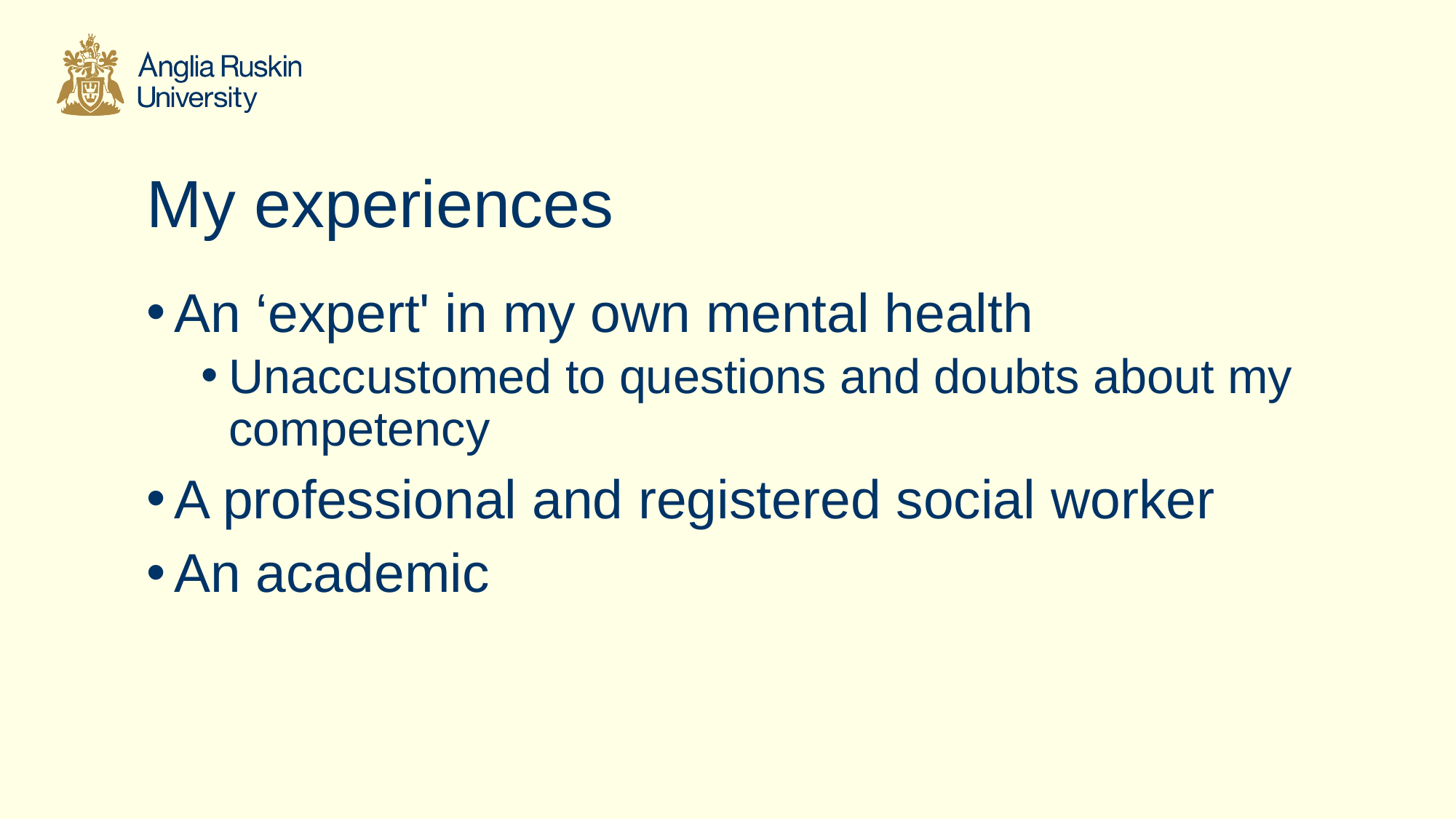

# My experiences
An ‘expert' in my own mental health
Unaccustomed to questions and doubts about my competency
A professional and registered social worker
An academic